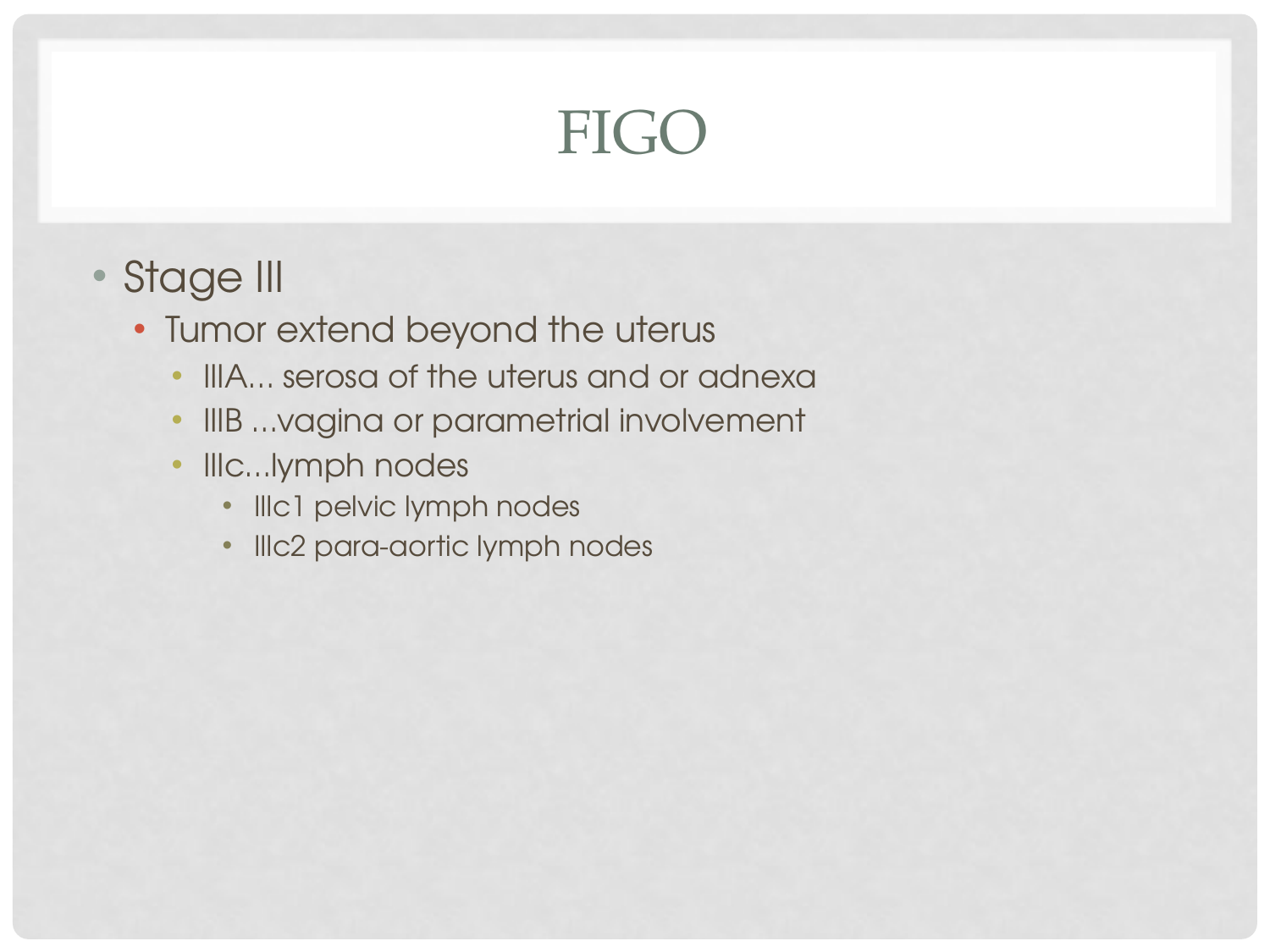

# figo
Stage III
Tumor extend beyond the uterus
IIIA… serosa of the uterus and or adnexa
IIIB …vagina or parametrial involvement
IIIc…lymph nodes
IIIc1 pelvic lymph nodes
IIIc2 para-aortic lymph nodes